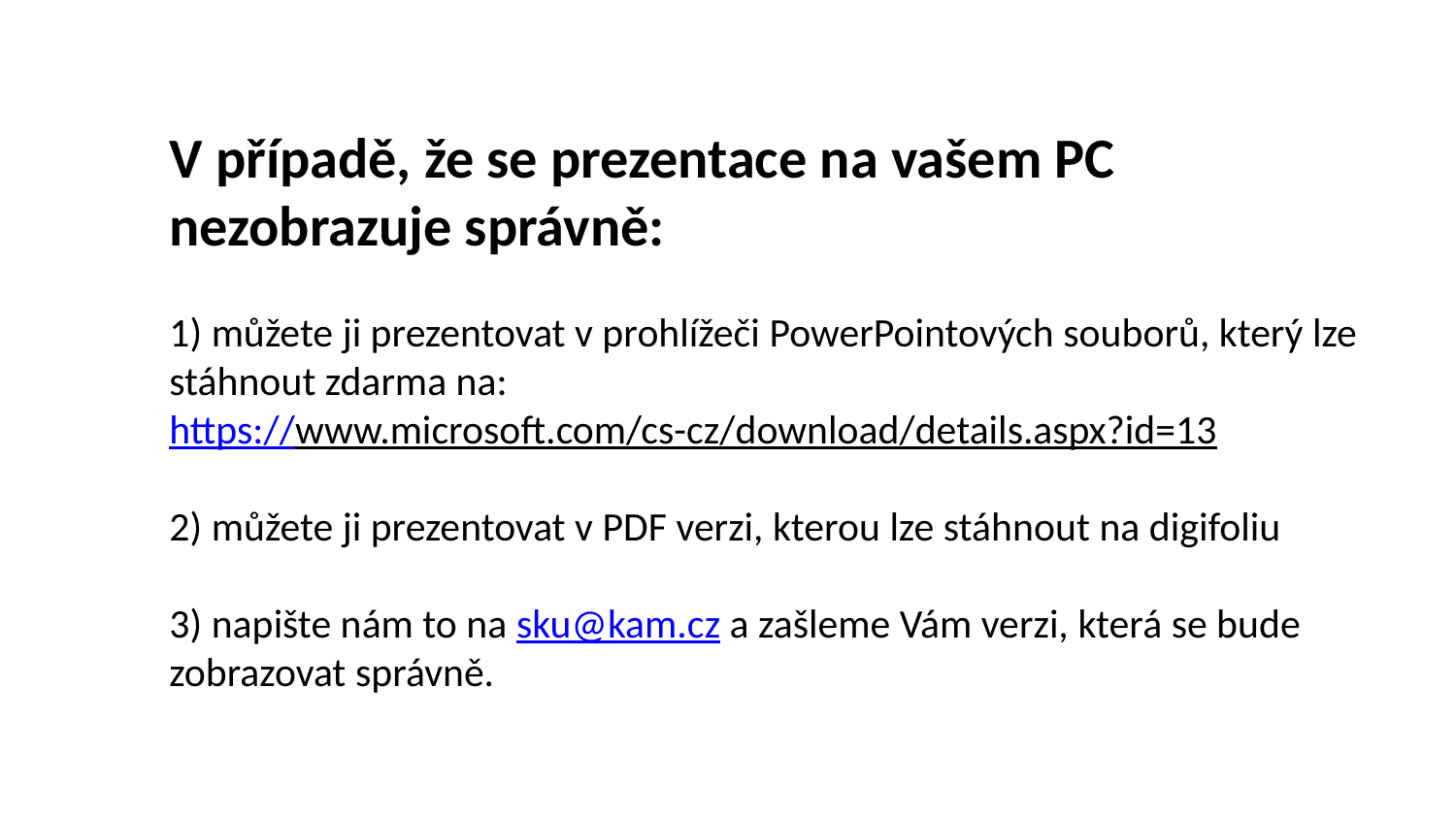

# V případě, že se prezentace na vašem PC nezobrazuje správně: 1) můžete ji prezentovat v prohlížeči PowerPointových souborů, který lze stáhnout zdarma na: https://www.microsoft.com/cs-cz/download/details.aspx?id=13 2) můžete ji prezentovat v PDF verzi, kterou lze stáhnout na digifoliu 3) napište nám to na sku@kam.cz a zašleme Vám verzi, která se bude zobrazovat správně.